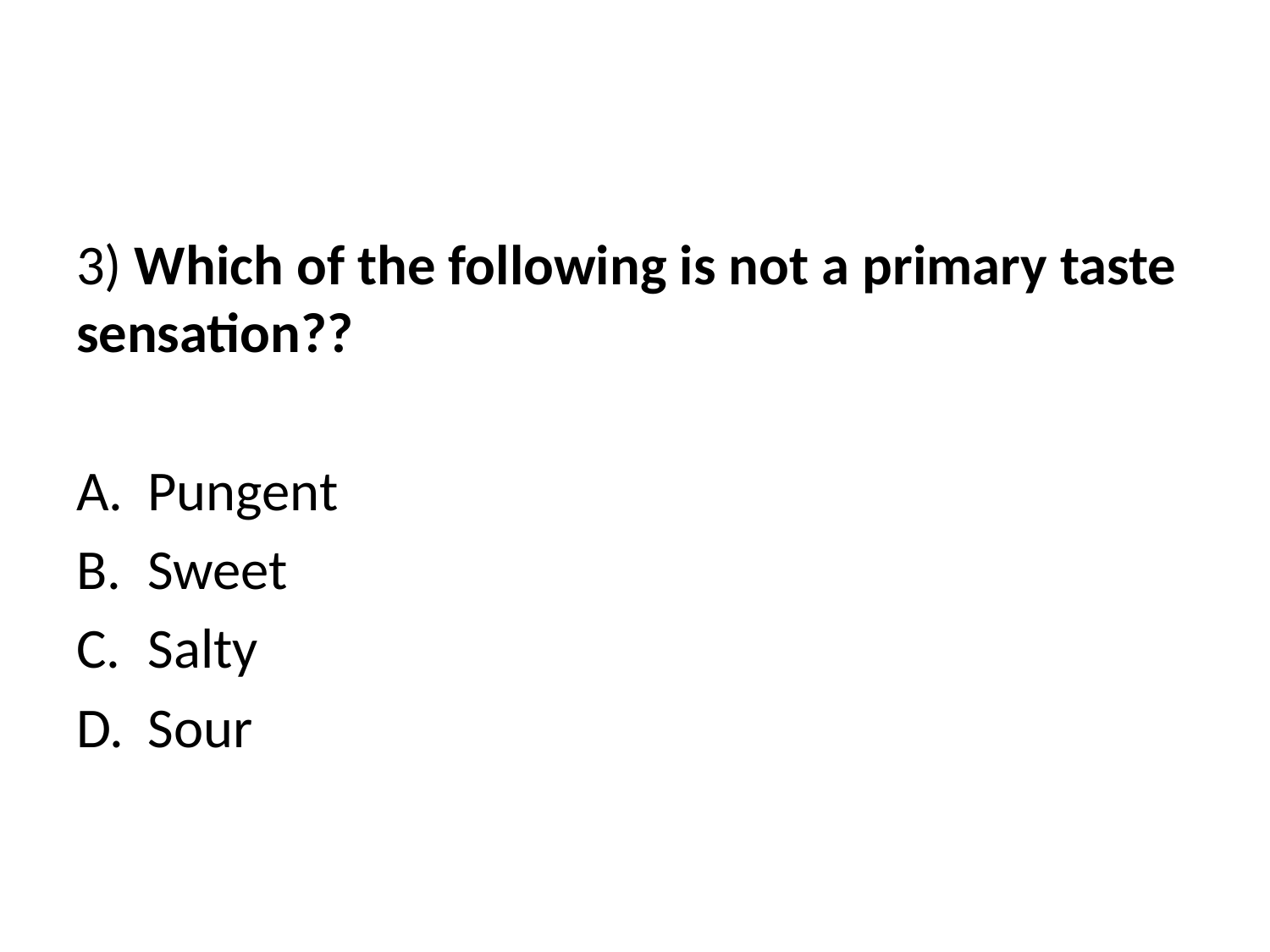

#
3) Which of the following is not a primary taste sensation??

Pungent
Sweet
Salty
Sour